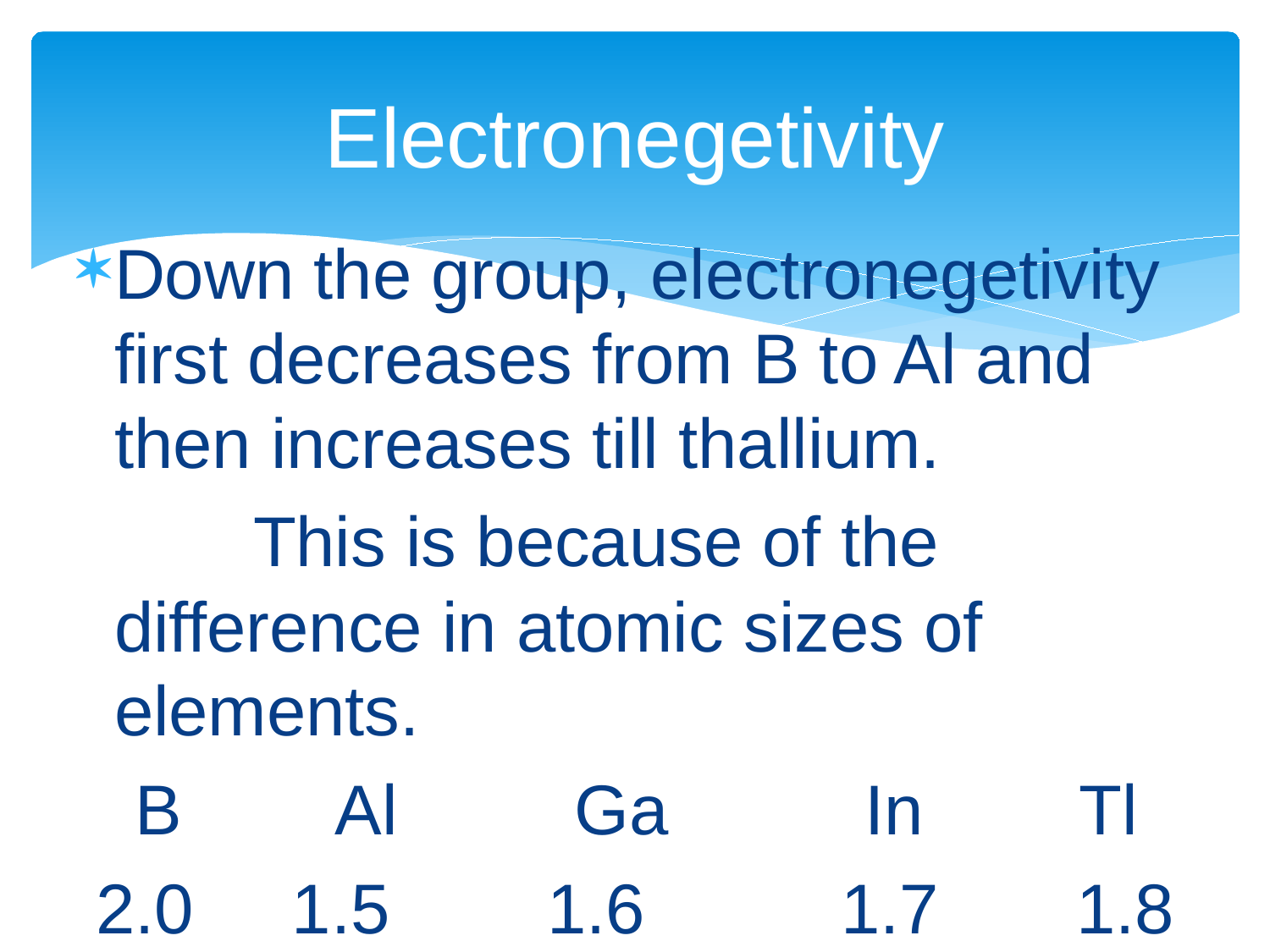

# Electronegetivity
Down the group, electronegetivity first decreases from B to Al and then increases till thallium.
         This is because of the difference in atomic sizes of elements.
   B        Al         Ga          In        Tl
 2.0     1.5        1.6          1.7       1.8